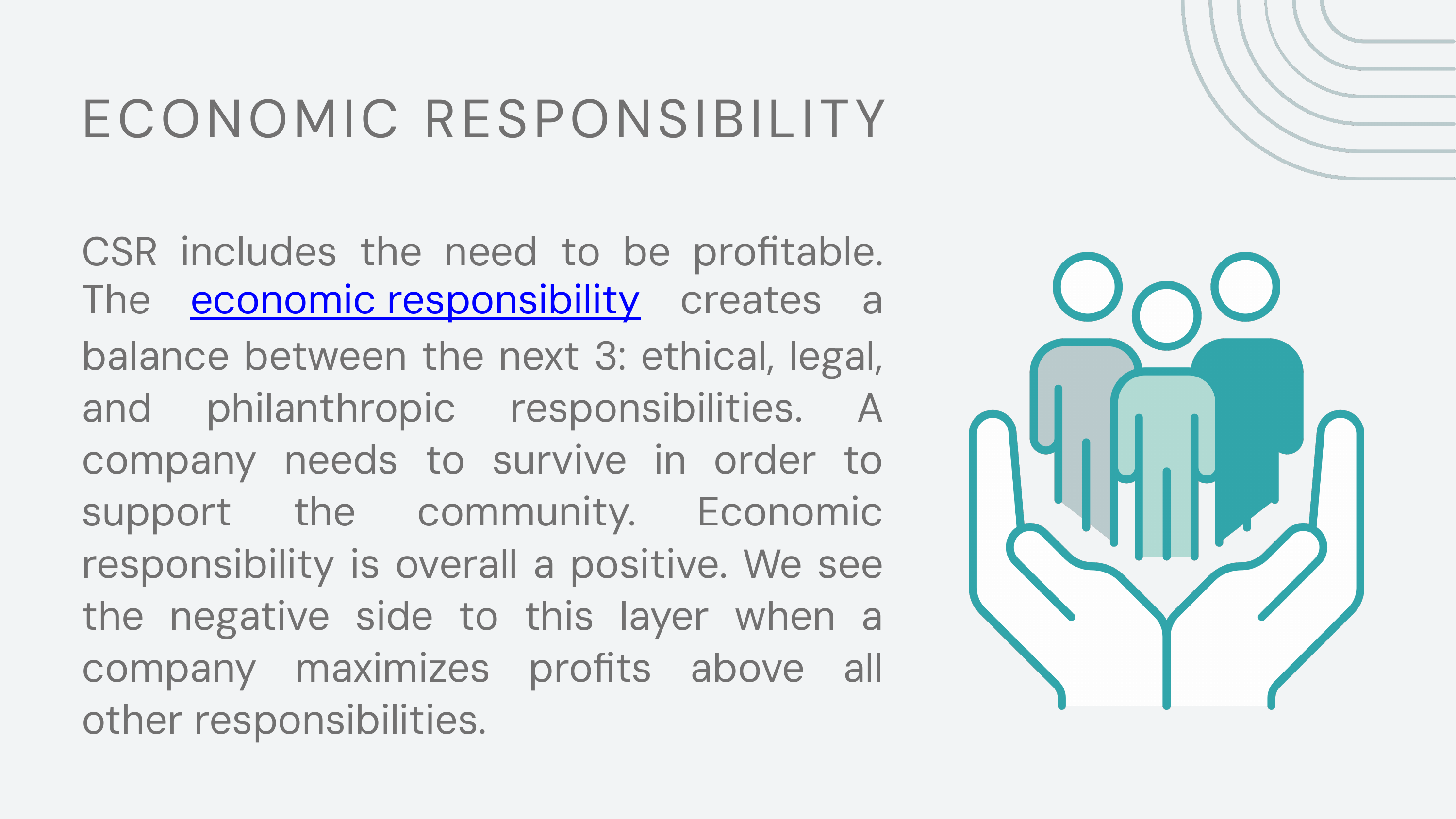

ECONOMIC RESPONSIBILITY
CSR includes the need to be profitable. The economic responsibility creates a balance between the next 3: ethical, legal, and philanthropic responsibilities. A company needs to survive in order to support the community. Economic responsibility is overall a positive. We see the negative side to this layer when a company maximizes profits above all other responsibilities.